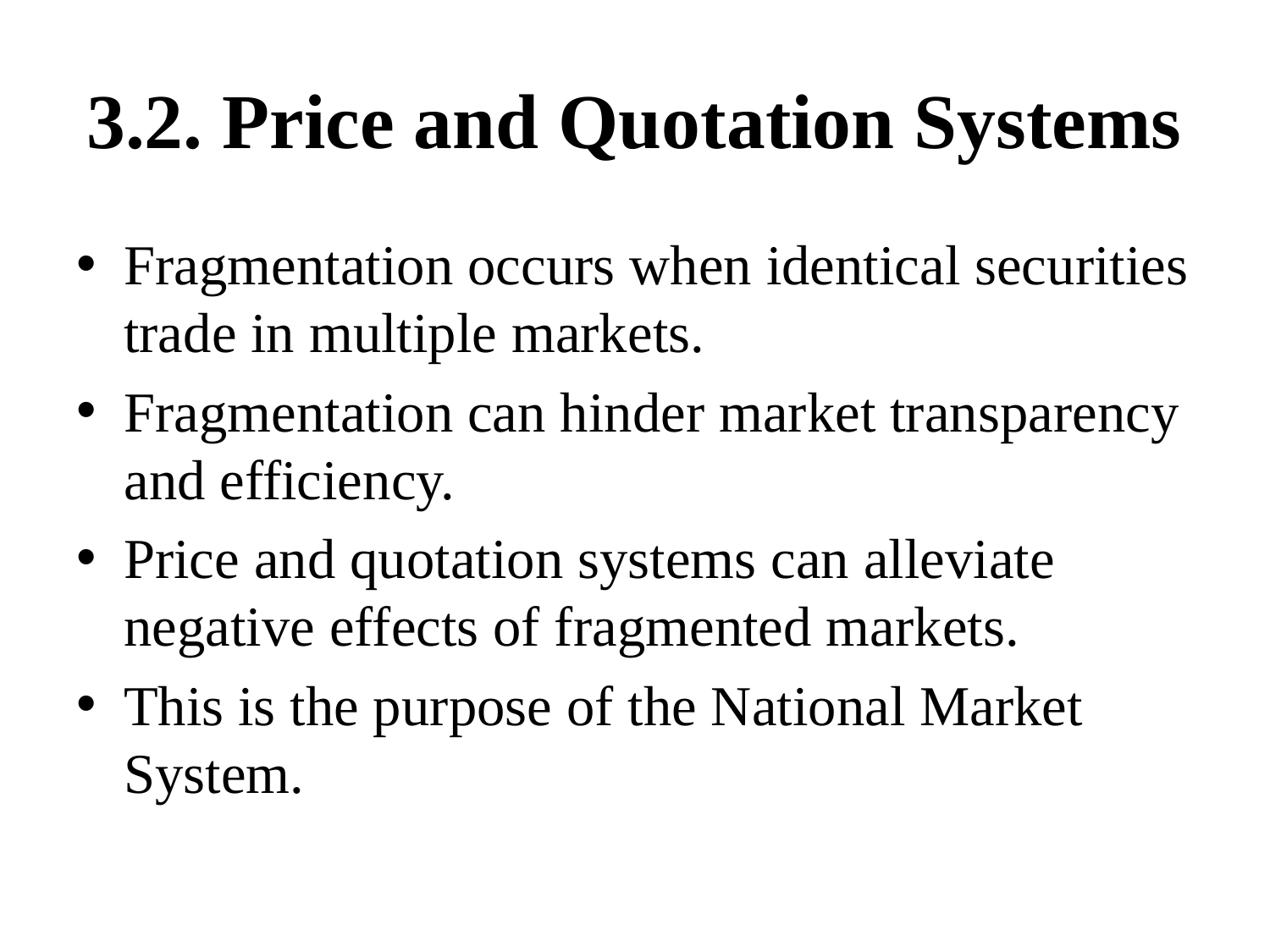

# 3.2. Price and Quotation Systems
Fragmentation occurs when identical securities trade in multiple markets.
Fragmentation can hinder market transparency and efficiency.
Price and quotation systems can alleviate negative effects of fragmented markets.
This is the purpose of the National Market System.